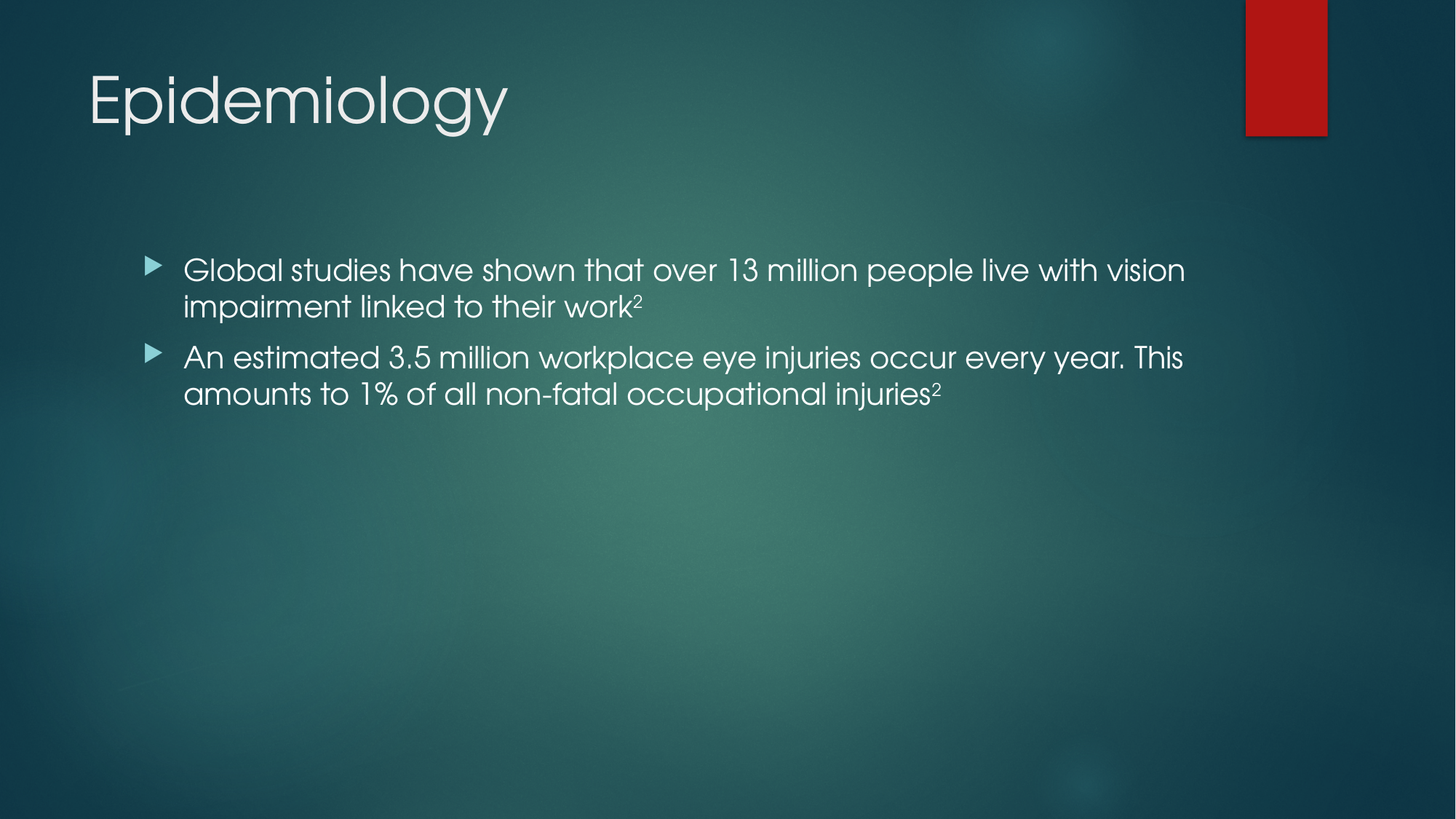

# Epidemiology
Global studies have shown that over 13 million people live with vision impairment linked to their work2
An estimated 3.5 million workplace eye injuries occur every year. This amounts to 1% of all non-fatal occupational injuries2